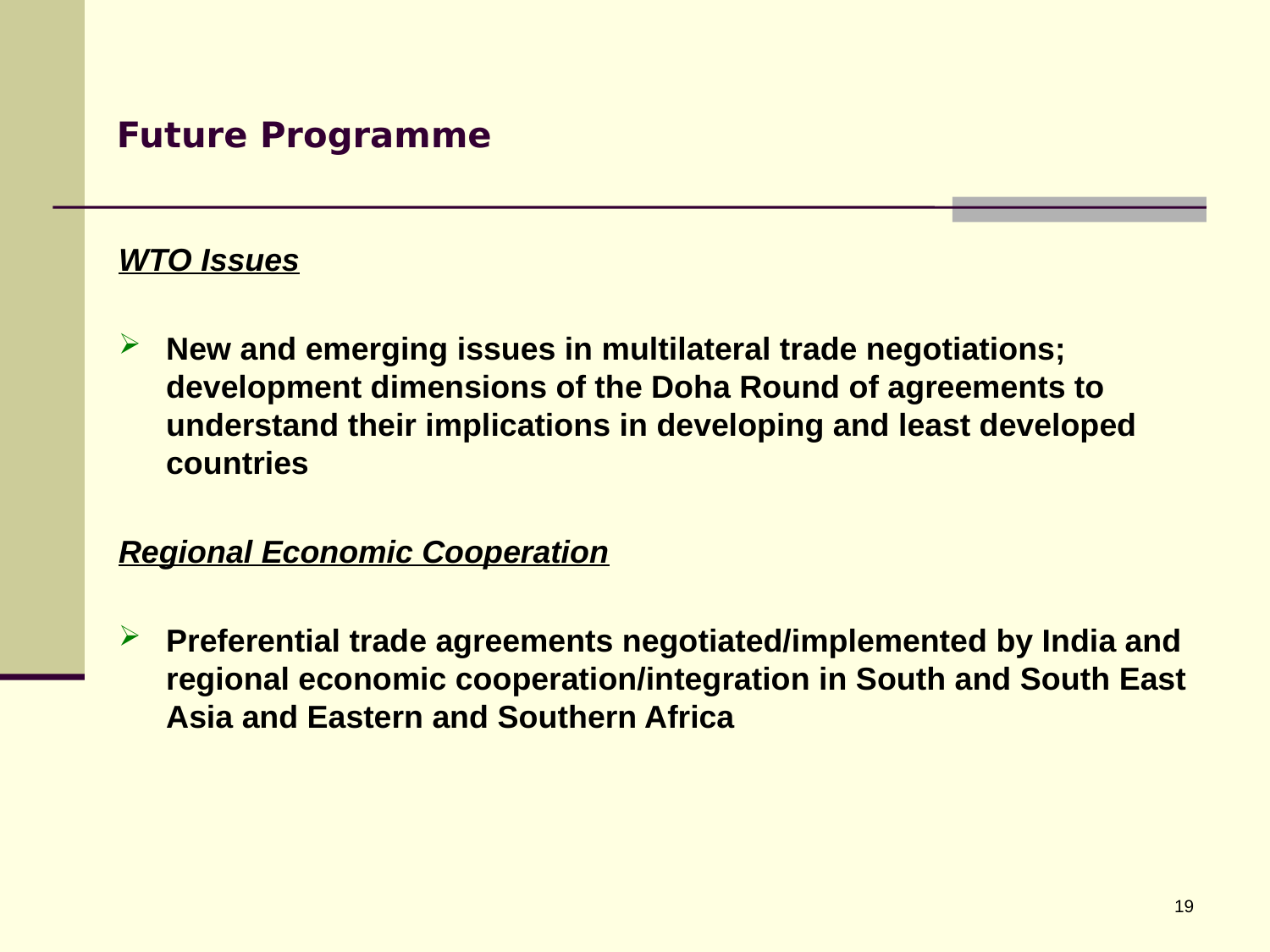

# Future Programme
WTO Issues

New and emerging issues in multilateral trade negotiations; development dimensions of the Doha Round of agreements to understand their implications in developing and least developed countries

Regional Economic Cooperation

Preferential trade agreements negotiated/implemented by India and regional economic cooperation/integration in South and South East Asia and Eastern and Southern Africa

19